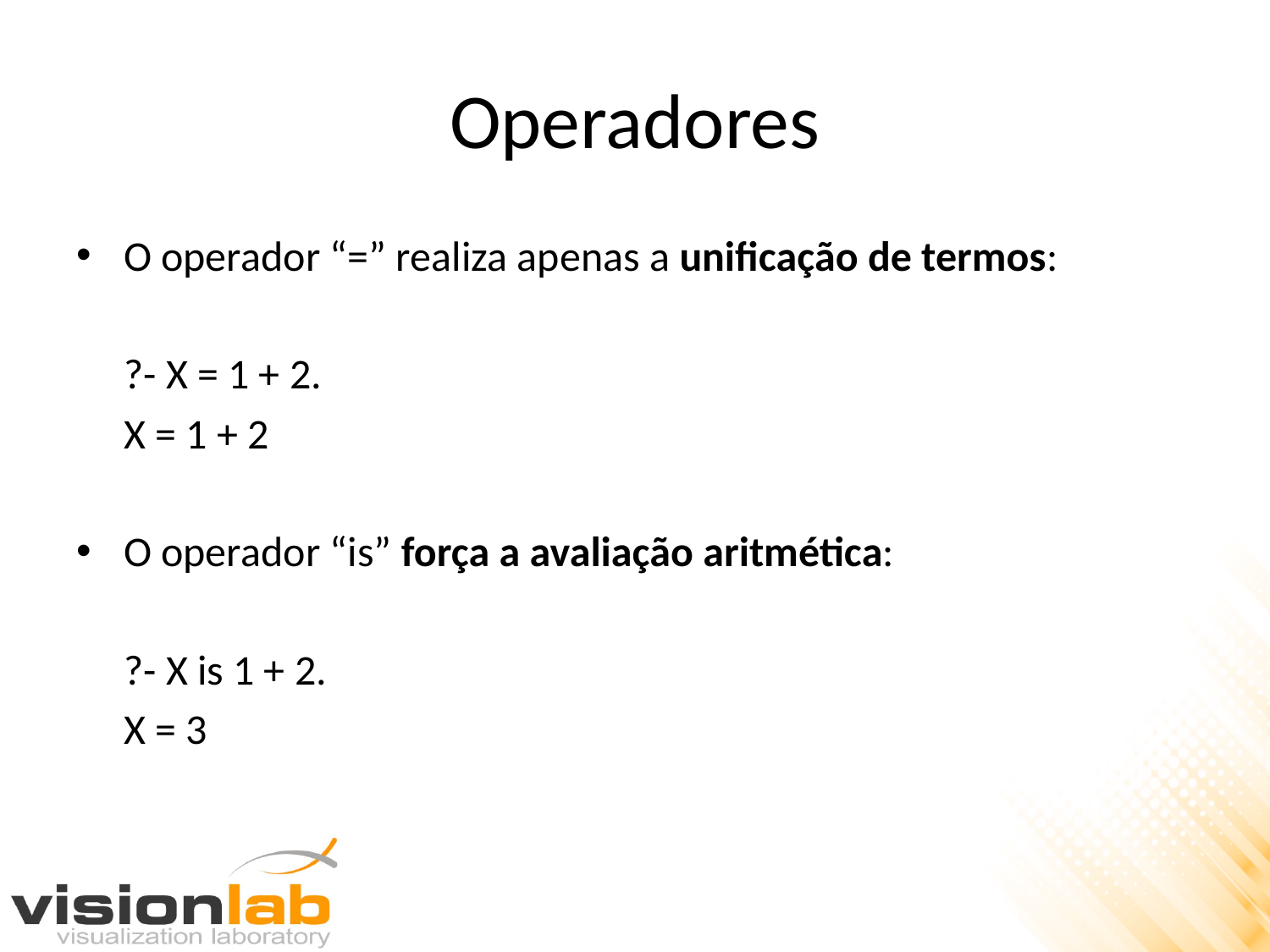

# Operadores
O operador “=” realiza apenas a unificação de termos:

	?- X = 1 + 2.
	X = 1 + 2

O operador “is” força a avaliação aritmética:

	?- X is 1 + 2.
	X = 3